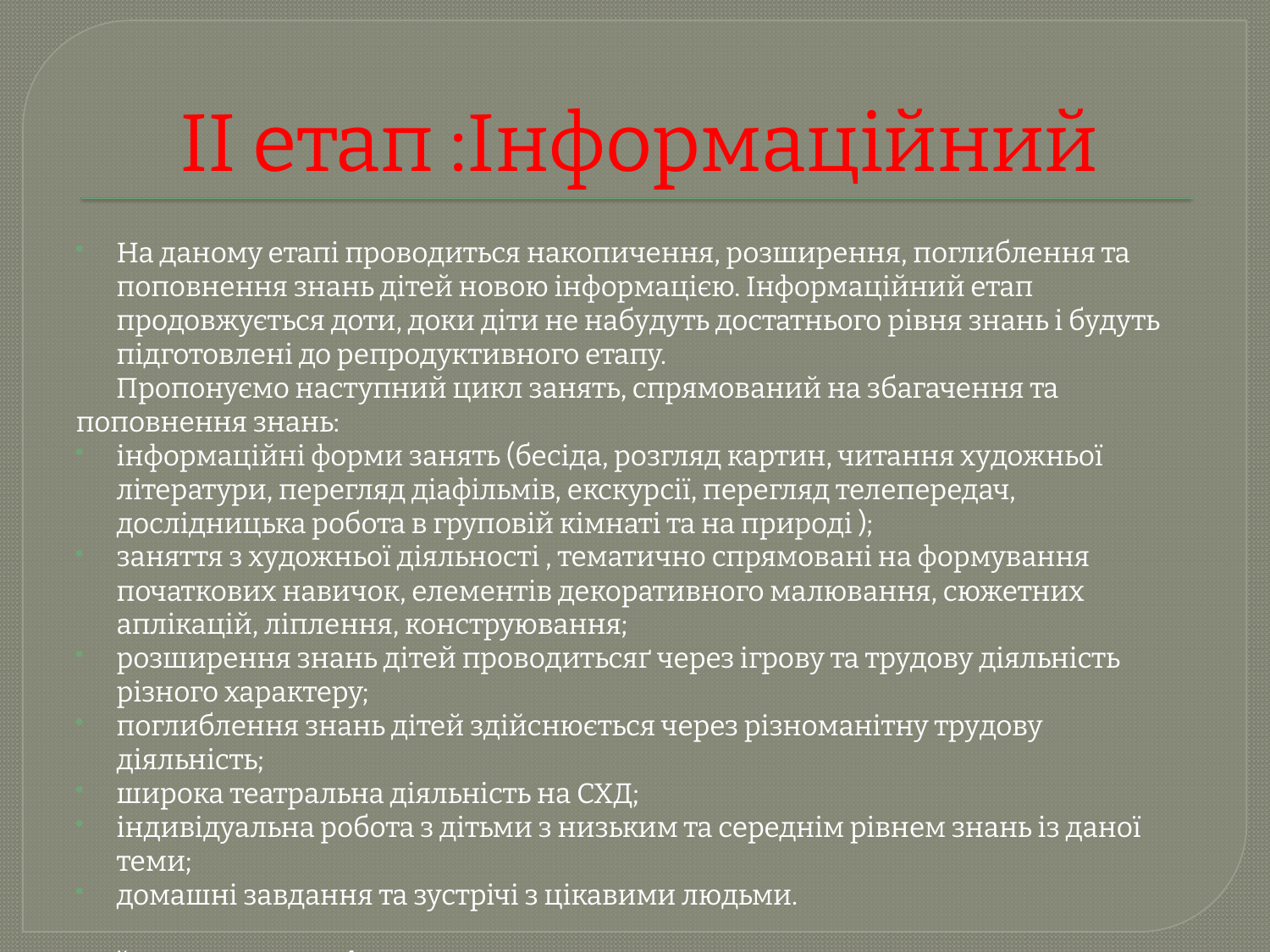

# ІІ етап :Інформаційний
На даному етапі проводиться накопичення, розширення, поглиблення та поповнення знань дітей новою інформацією. Інформаційний етап продовжується доти, доки діти не набудуть достатнього рівня знань і будуть підготовлені до репродуктивного етапу.
       Пропонуємо наступний цикл занять, спрямований на збагачення та поповнення знань:
інформаційні форми занять (бесіда, розгляд картин, читання художньої літератури, перегляд діафільмів, екскурсії, перегляд телепередач, дослідницька робота в груповій кімнаті та на природі );
заняття з художньої діяльності , тематично спрямовані на формування початкових навичок, елементів декоративного малювання, сюжетних аплікацій, ліплення, конструювання;
розширення знань дітей проводитьсяґ через ігрову та трудову діяльність  різного характеру;
поглиблення знань дітей здійснюється через різноманітну трудову діяльність;
широка театральна діяльність на СХД;
індивідуальна робота з дітьми з низьким та середнім рівнем знань із даної теми;
домашні завдання та зустрічі з цікавими людьми.

Цей етап має стати фундаментом для ІІІ, репродуктивного етапу.